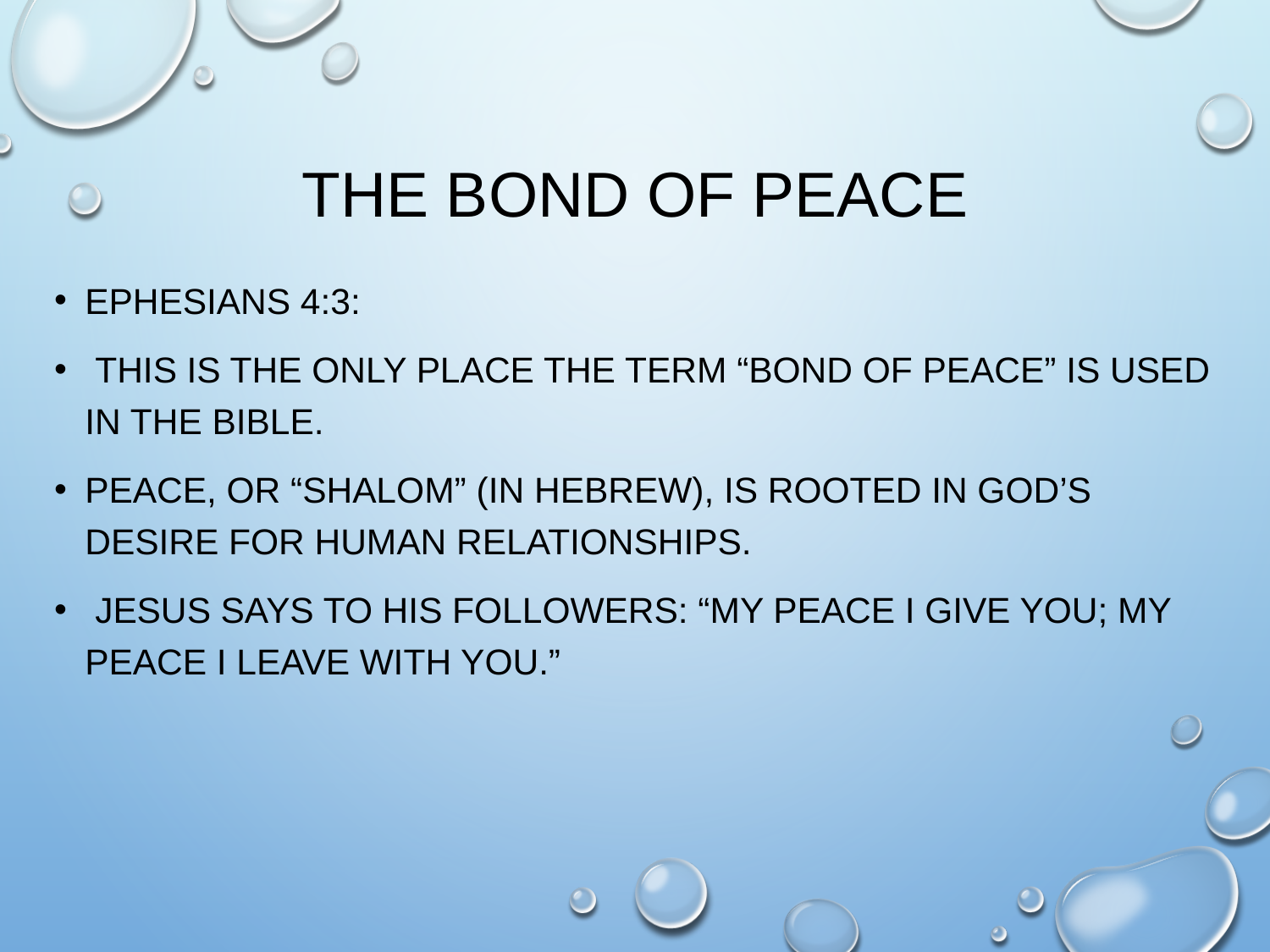

# The Bond of peace
Ephesians 4:3:
 This is the only place the term “bond of peace” is used in the Bible.
Peace, or “shalom” (in Hebrew), is rooted in God’s desire for human relationships.
 Jesus says to His followers: “My peace I give you; my peace I leave with you.”